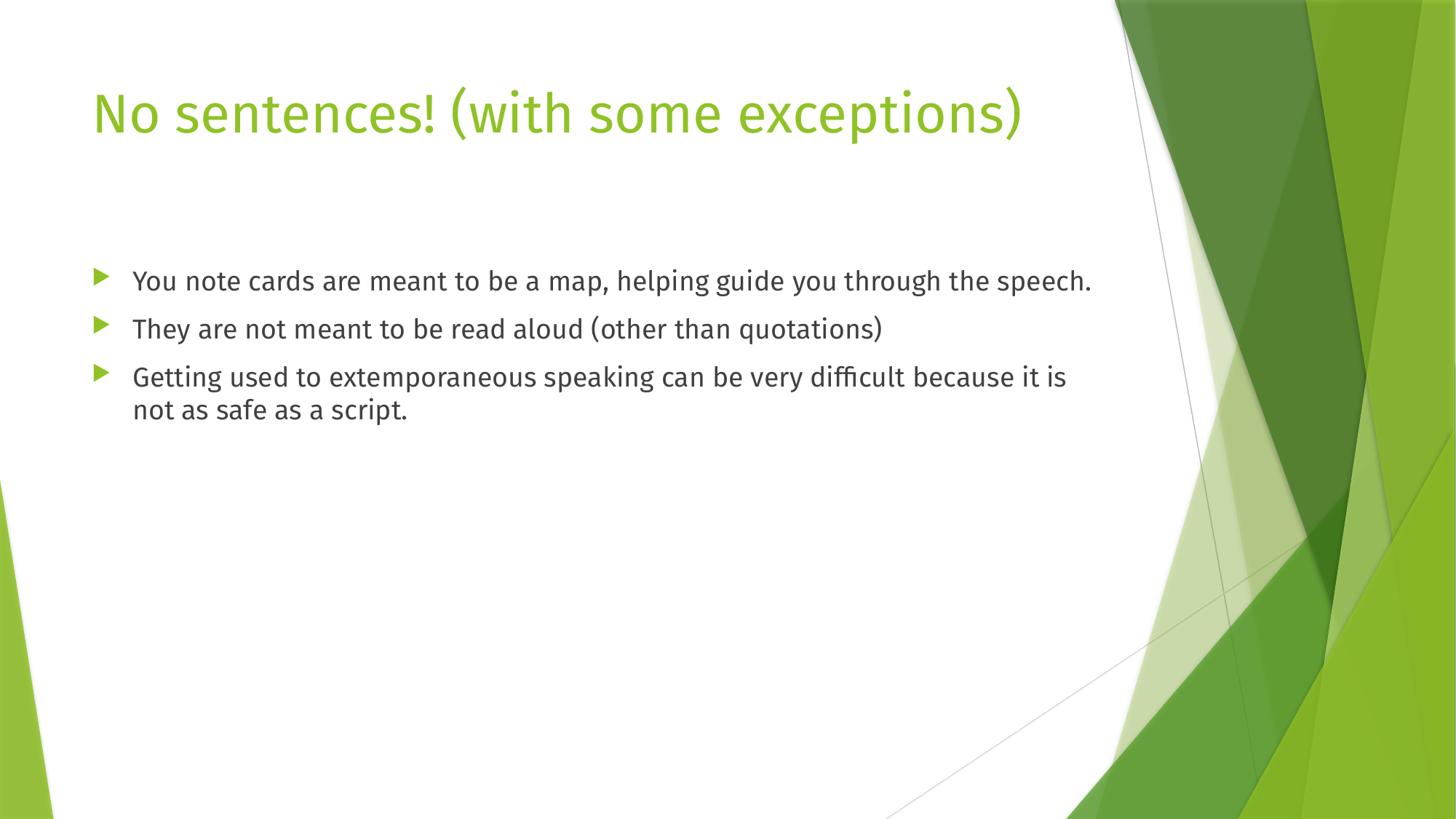

# No sentences! (with some exceptions)
You note cards are meant to be a map, helping guide you through the speech.
They are not meant to be read aloud (other than quotations)
Getting used to extemporaneous speaking can be very difficult because it is not as safe as a script.